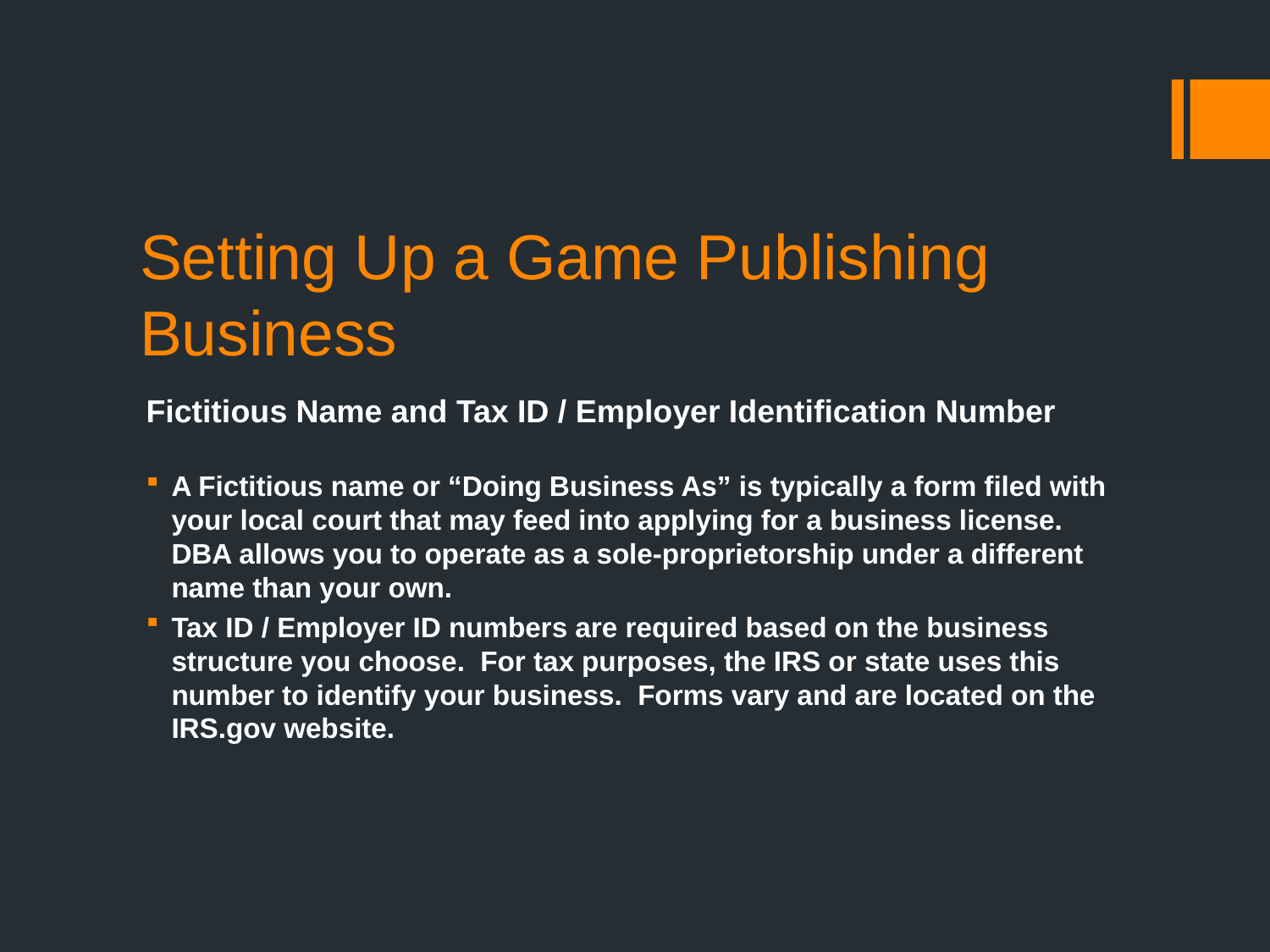

Setting Up a Game Publishing Business
Fictitious Name and Tax ID / Employer Identification Number
A Fictitious name or “Doing Business As” is typically a form filed with your local court that may feed into applying for a business license.  DBA allows you to operate as a sole-proprietorship under a different name than your own.
Tax ID / Employer ID numbers are required based on the business structure you choose.  For tax purposes, the IRS or state uses this number to identify your business.  Forms vary and are located on the IRS.gov website.